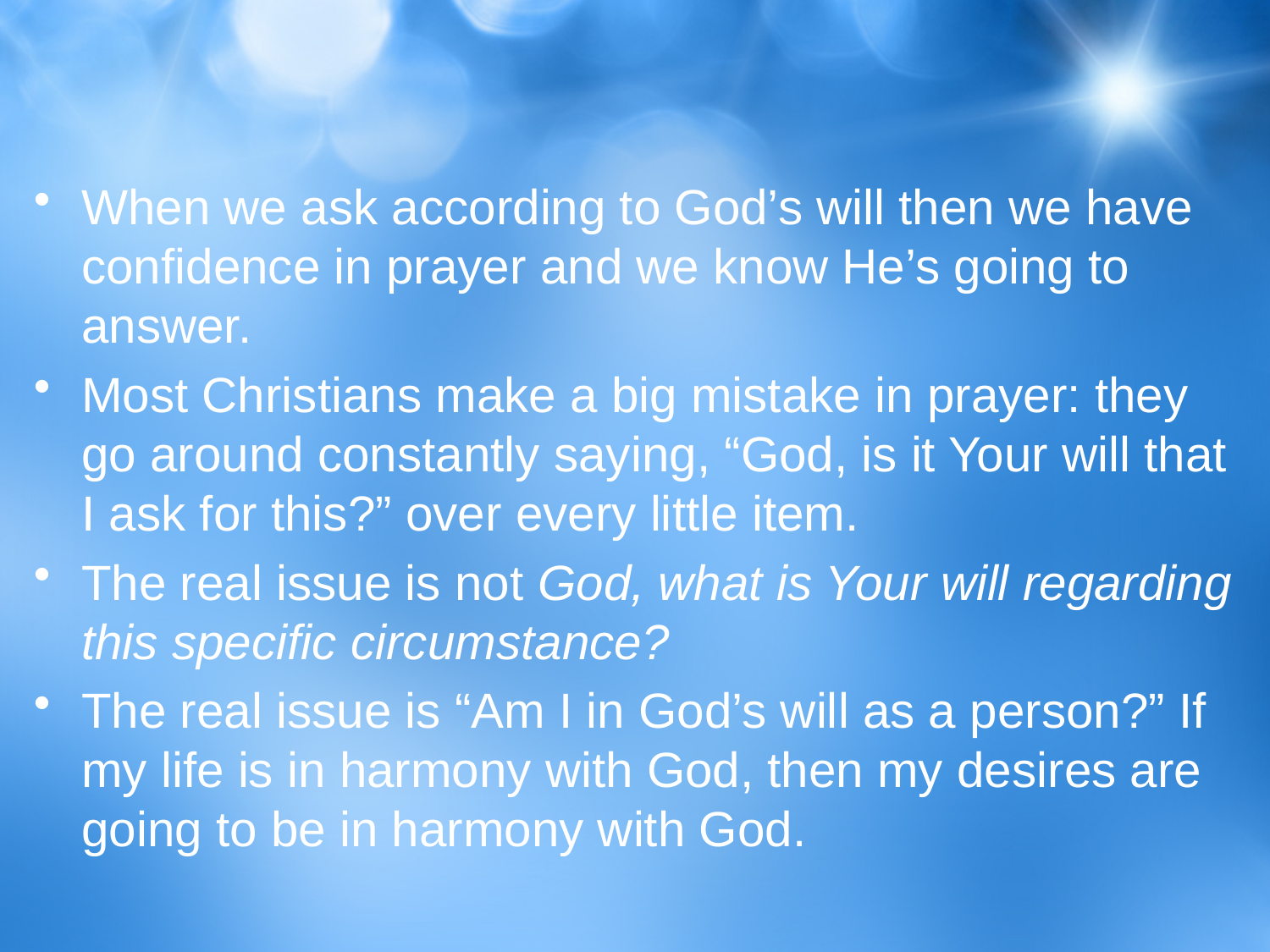

#
When we ask according to God’s will then we have confidence in prayer and we know He’s going to answer.
Most Christians make a big mistake in prayer: they go around constantly saying, “God, is it Your will that I ask for this?” over every little item.
The real issue is not God, what is Your will regarding this specific circumstance?
The real issue is “Am I in God’s will as a person?” If my life is in harmony with God, then my desires are going to be in harmony with God.